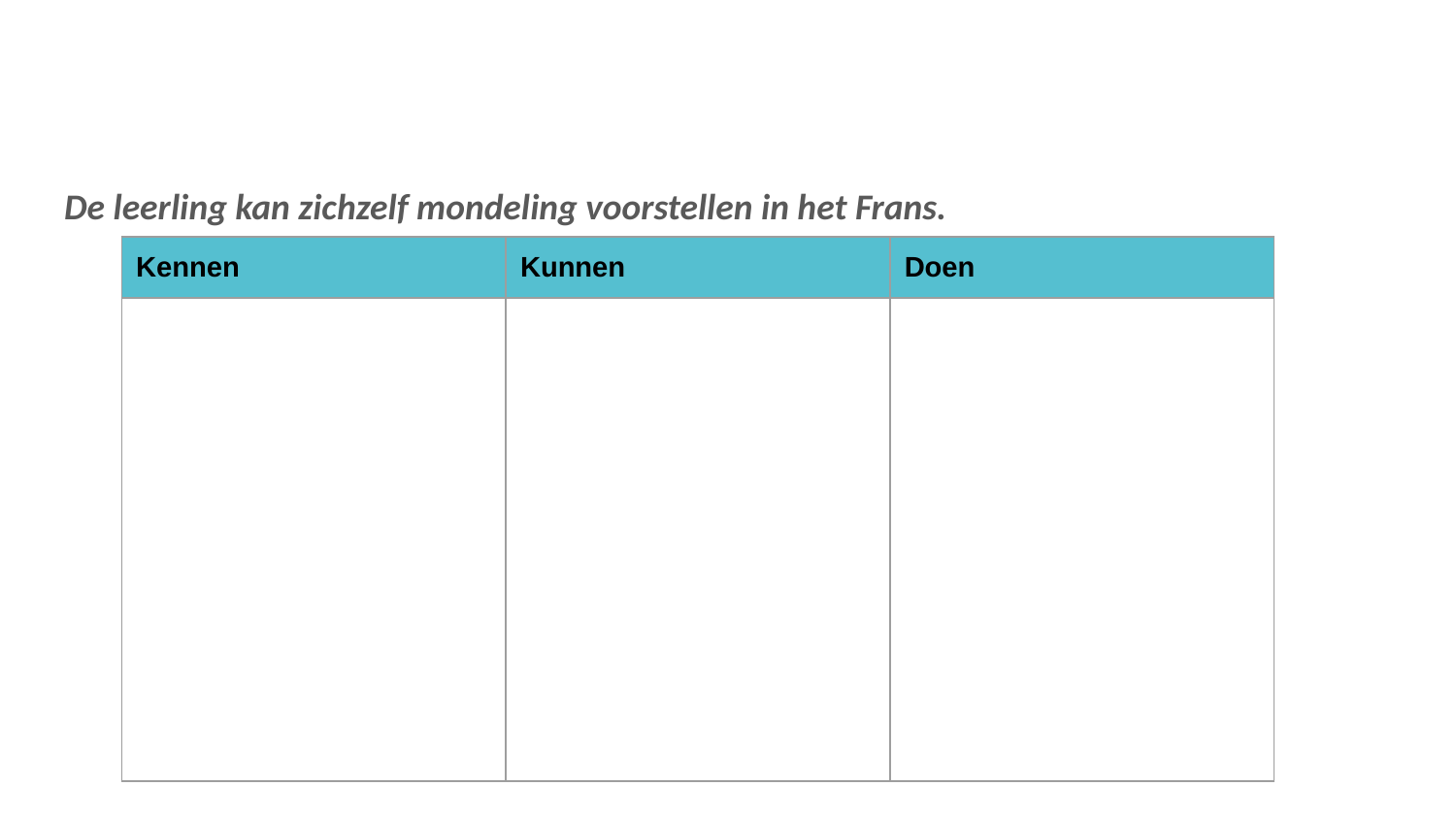

De leerling kan zichzelf mondeling voorstellen in het Frans.
| Kennen | Kunnen | Doen |
| --- | --- | --- |
|  |  |  |